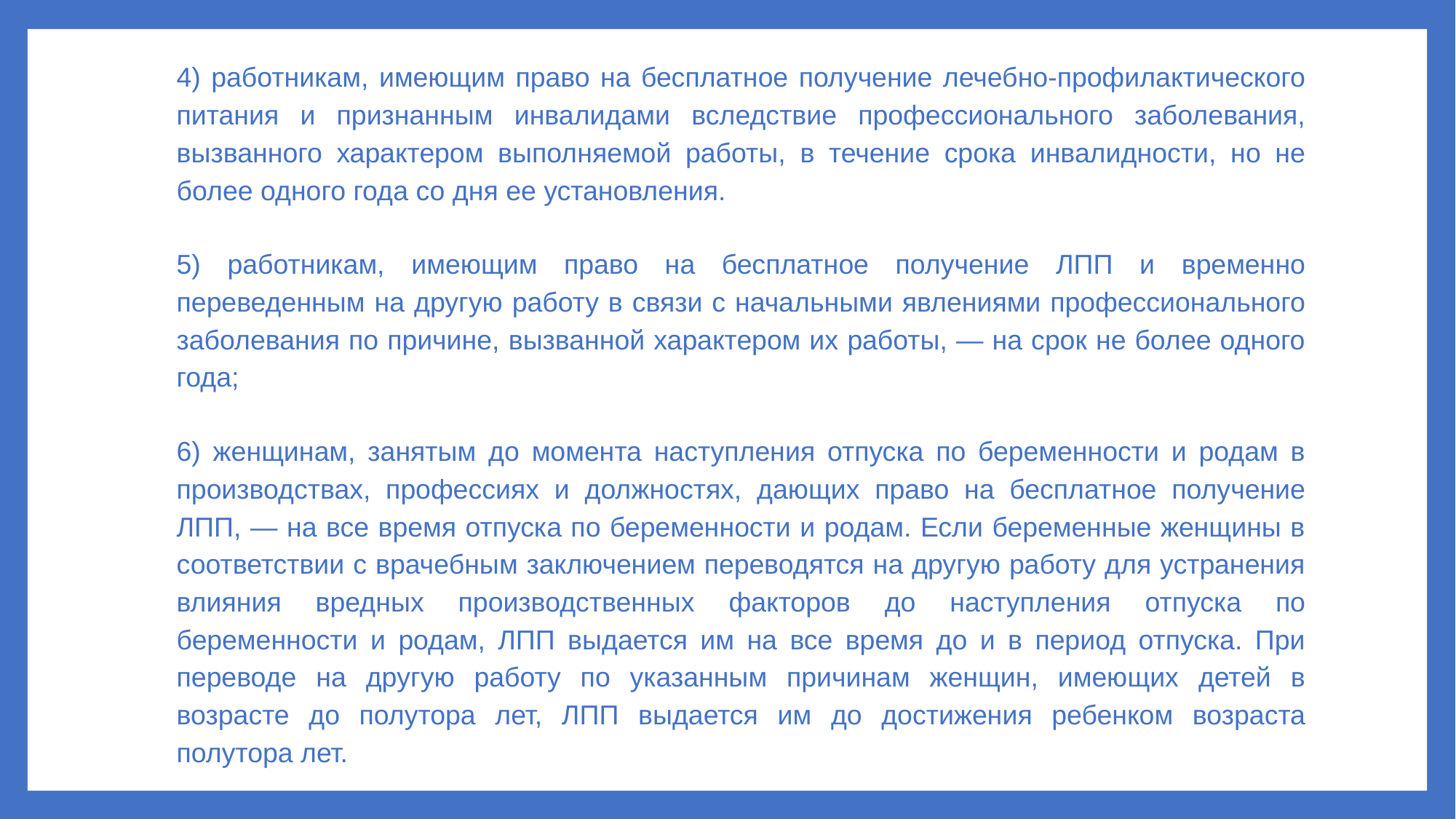

4) работникам, имеющим право на бесплатное получение лечебно-профилактического питания и признанным инвалидами вследствие профессионального заболевания, вызванного характером выполняемой работы, в течение срока инвалидности, но не более одного года со дня ее установления.
5) работникам, имеющим право на бесплатное получение ЛПП и временно переведенным на другую работу в связи с начальными явлениями профессионального заболевания по причине, вызванной характером их работы, — на срок не более одного года;
6) женщинам, занятым до момента наступления отпуска по беременности и родам в производствах, профессиях и должностях, дающих право на бесплатное получение ЛПП, — на все время отпуска по беременности и родам. Если беременные женщины в соответствии с врачебным заключением переводятся на другую работу для устранения влияния вредных производственных факторов до наступления отпуска по беременности и родам, ЛПП выдается им на все время до и в период отпуска. При переводе на другую работу по указанным причинам женщин, имеющих детей в возрасте до полутора лет, ЛПП выдается им до достижения ребенком возраста полутора лет.